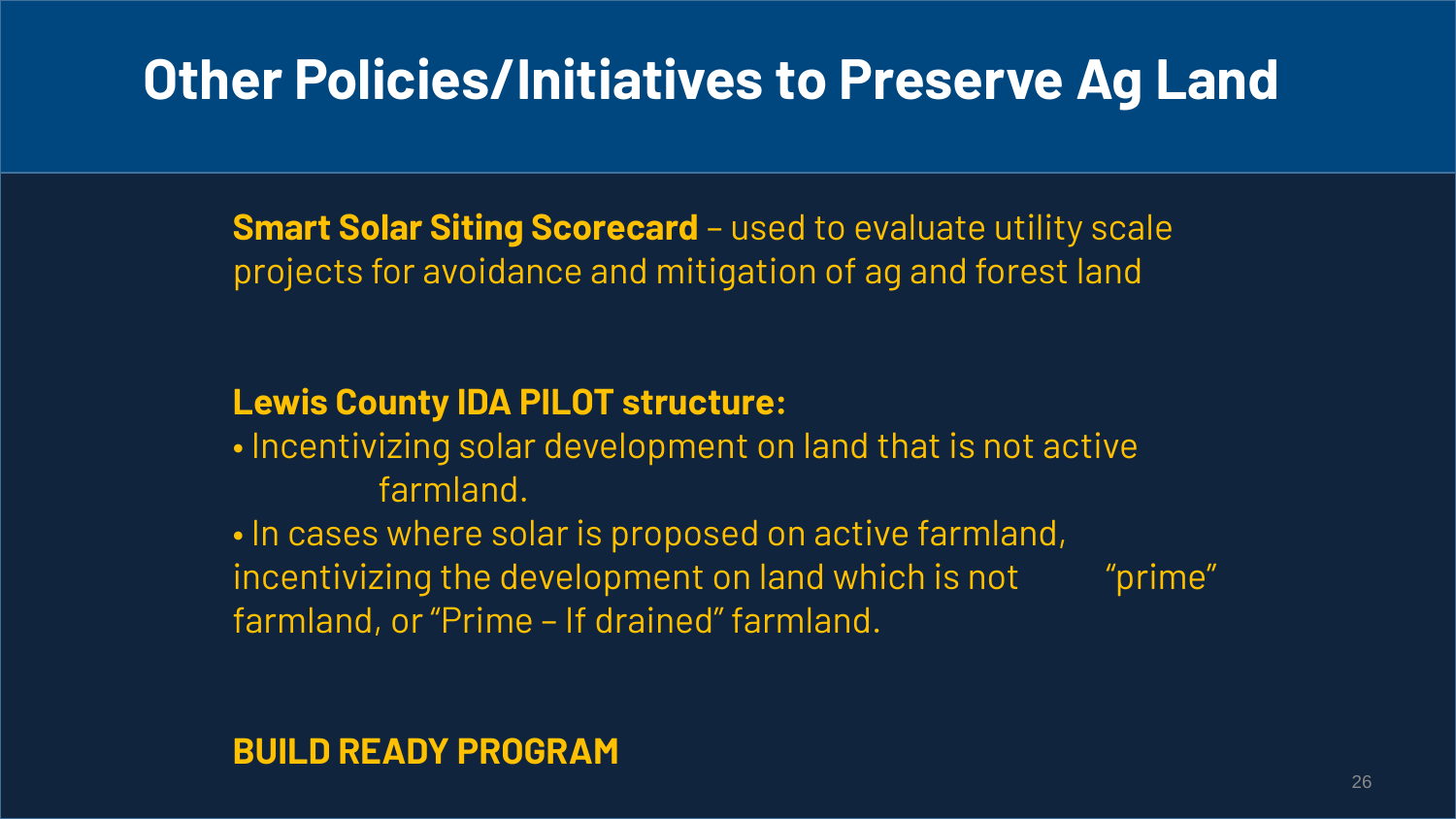

Other Policies/Initiatives to Preserve Ag Land

Smart Solar Siting Scorecard – used to evaluate utility scale projects for avoidance and mitigation of ag and forest land

Lewis County IDA PILOT structure:
• Incentivizing solar development on land that is not active           	farmland.
• In cases where solar is proposed on active farmland, 	incentivizing the development on land which is not 	“prime” farmland, or “Prime – If drained” farmland.

BUILD READY PROGRAM
26